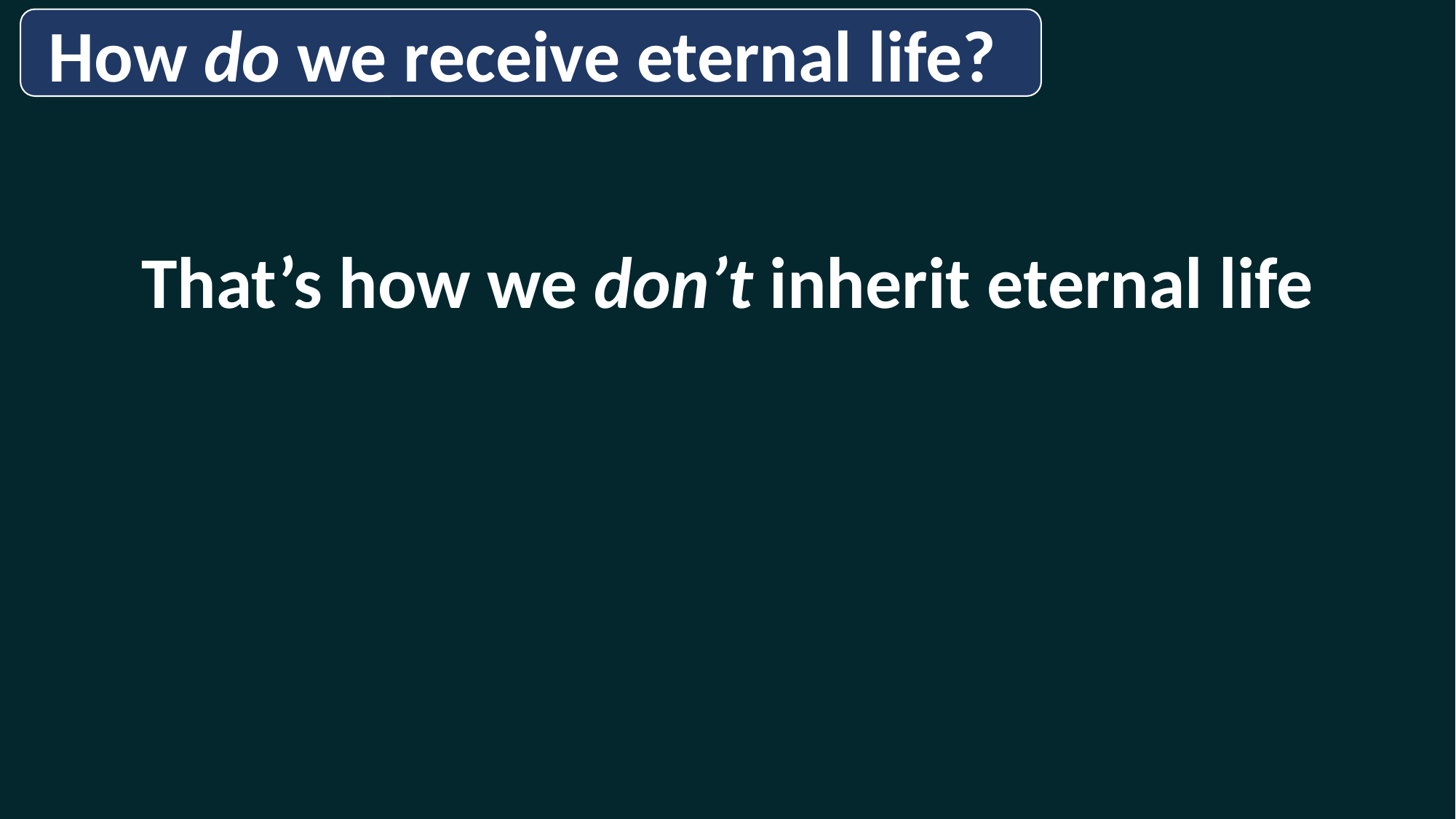

How do we receive eternal life?
That’s how we don’t inherit eternal life